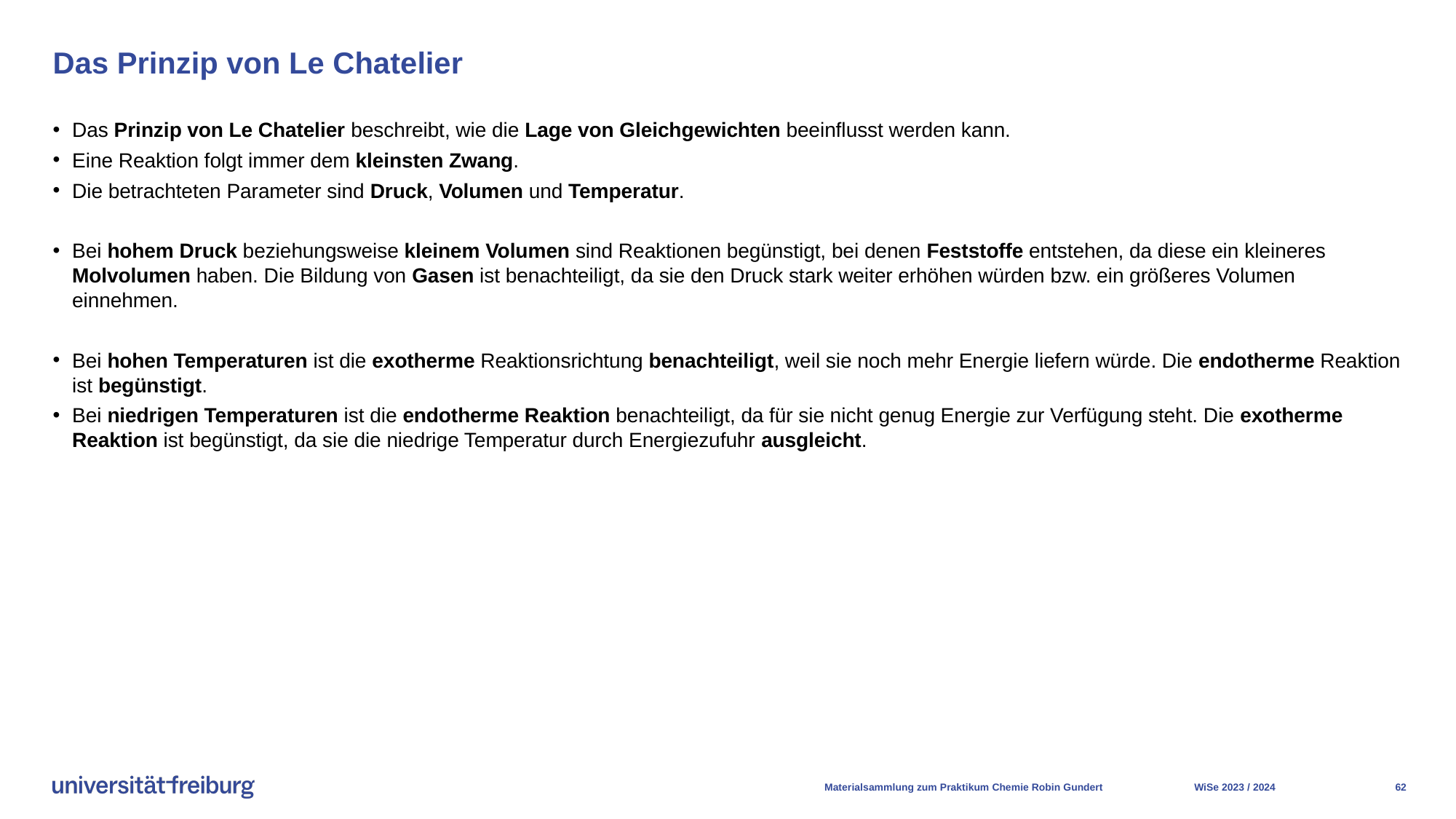

# Das Prinzip von Le Chatelier
Das Prinzip von Le Chatelier beschreibt, wie die Lage von Gleichgewichten beeinflusst werden kann.
Eine Reaktion folgt immer dem kleinsten Zwang.
Die betrachteten Parameter sind Druck, Volumen und Temperatur.

Bei hohem Druck beziehungsweise kleinem Volumen sind Reaktionen begünstigt, bei denen Feststoffe entstehen, da diese ein kleineres Molvolumen haben. Die Bildung von Gasen ist benachteiligt, da sie den Druck stark weiter erhöhen würden bzw. ein größeres Volumen einnehmen.

Bei hohen Temperaturen ist die exotherme Reaktionsrichtung benachteiligt, weil sie noch mehr Energie liefern würde. Die endotherme Reaktion ist begünstigt.
Bei niedrigen Temperaturen ist die endotherme Reaktion benachteiligt, da für sie nicht genug Energie zur Verfügung steht. Die exotherme Reaktion ist begünstigt, da sie die niedrige Temperatur durch Energiezufuhr ausgleicht.
Materialsammlung zum Praktikum Chemie 			Robin Gundert
WiSe 2023 / 2024
62